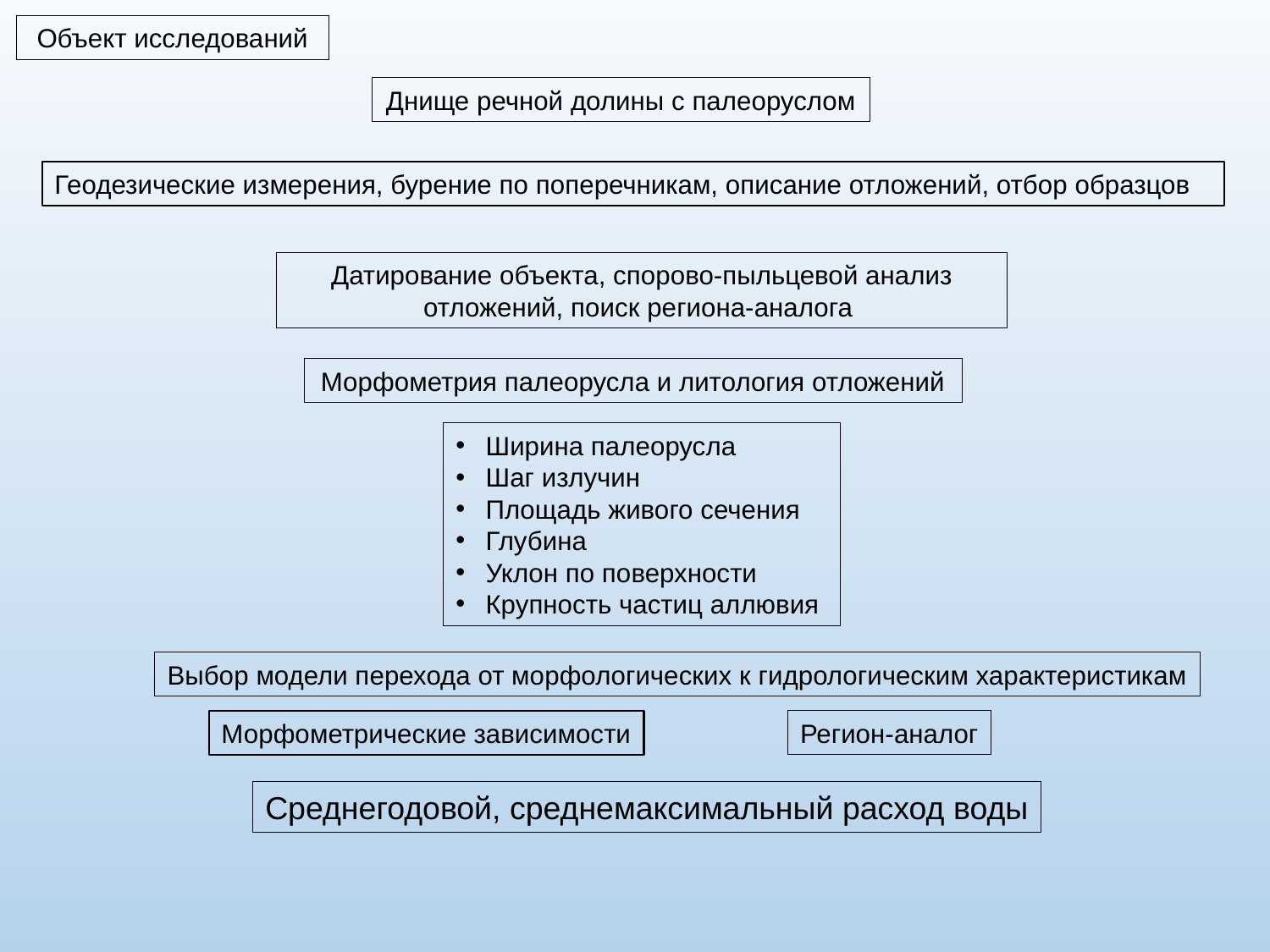

Объект исследований
Днище речной долины с палеоруслом
Геодезические измерения, бурение по поперечникам, описание отложений, отбор образцов
Датирование объекта, спорово-пыльцевой анализ отложений, поиск региона-аналога
Морфометрия палеорусла и литология отложений
Ширина палеорусла
Шаг излучин
Площадь живого сечения
Глубина
Уклон по поверхности
Крупность частиц аллювия
Выбор модели перехода от морфологических к гидрологическим характеристикам
Морфометрические зависимости
Регион-аналог
Среднегодовой, среднемаксимальный расход воды